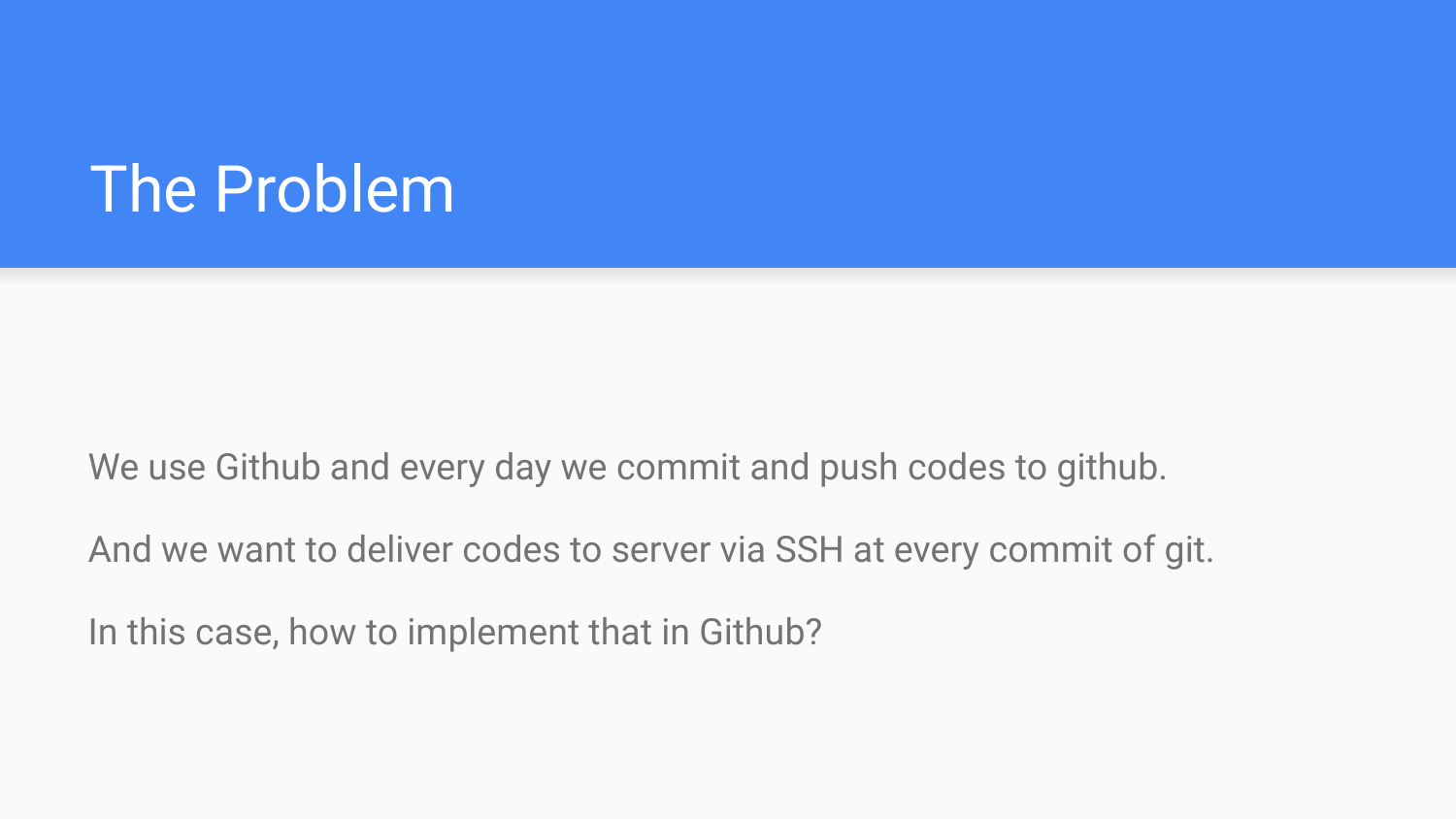

# The Problem
We use Github and every day we commit and push codes to github.
And we want to deliver codes to server via SSH at every commit of git.
In this case, how to implement that in Github?